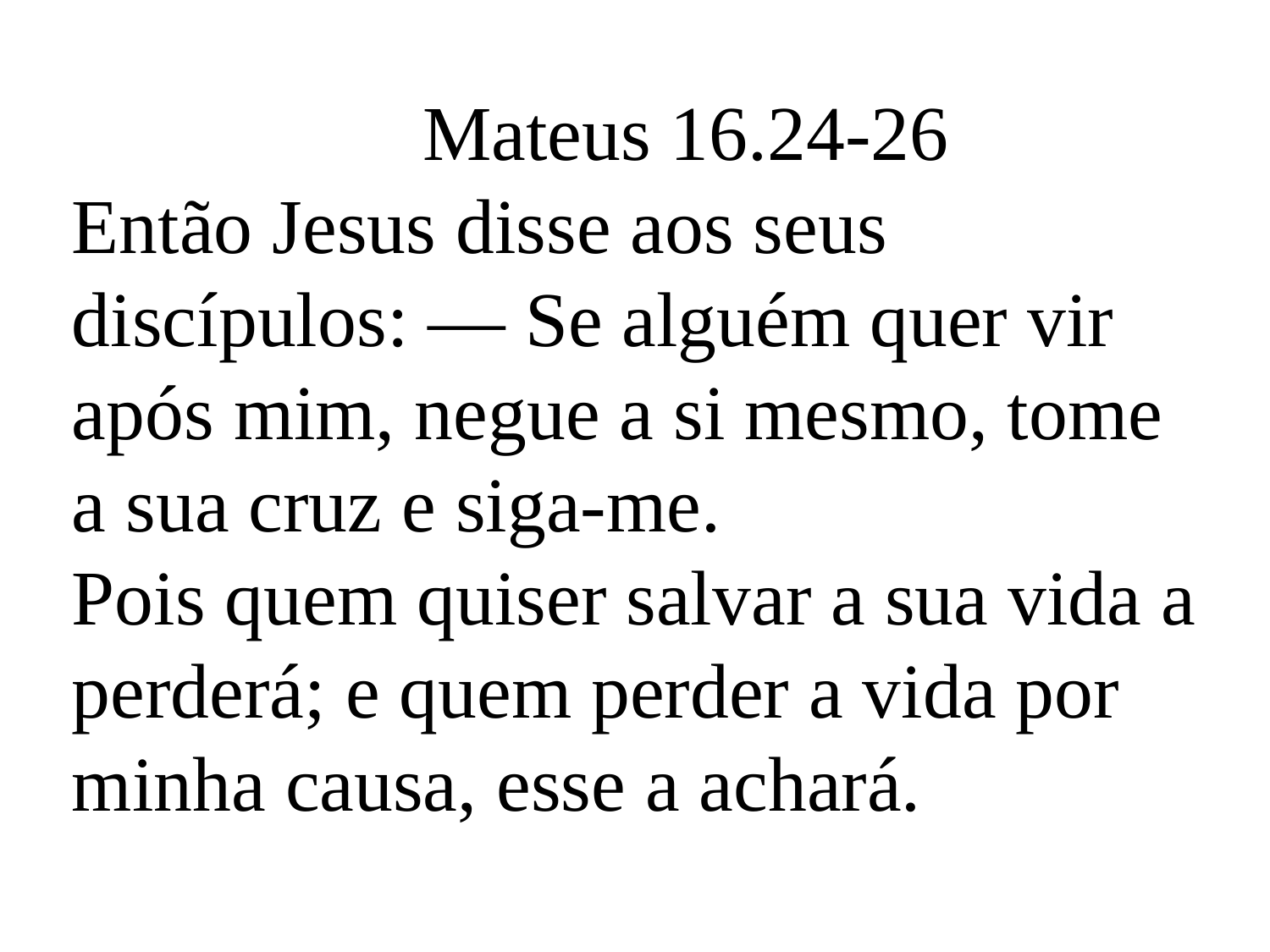

Mateus 16.24-26
Então Jesus disse aos seus discípulos: — Se alguém quer vir após mim, negue a si mesmo, tome a sua cruz e siga-me.
Pois quem quiser salvar a sua vida a perderá; e quem perder a vida por minha causa, esse a achará.